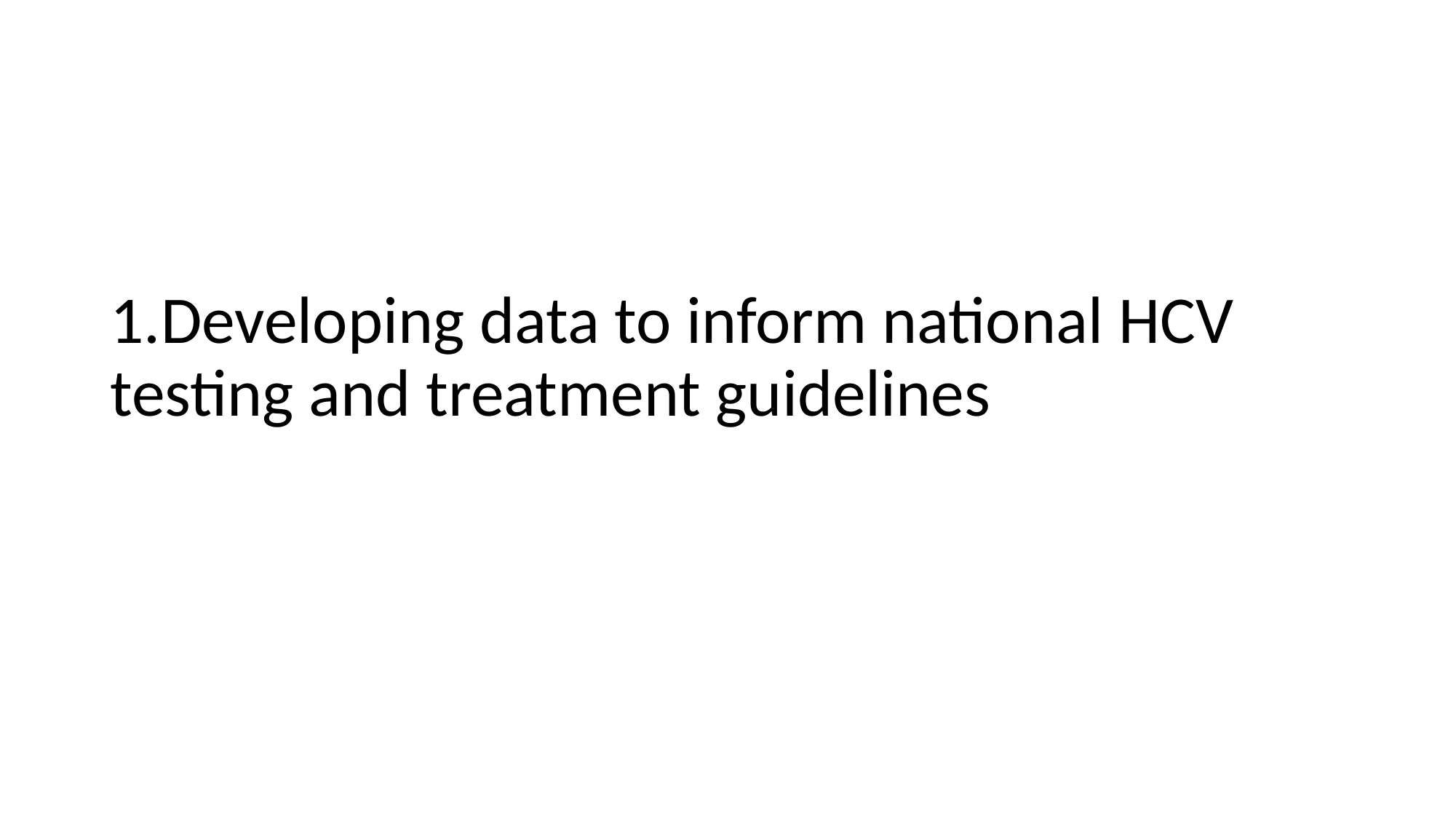

# 1.Developing data to inform national HCV testing and treatment guidelines